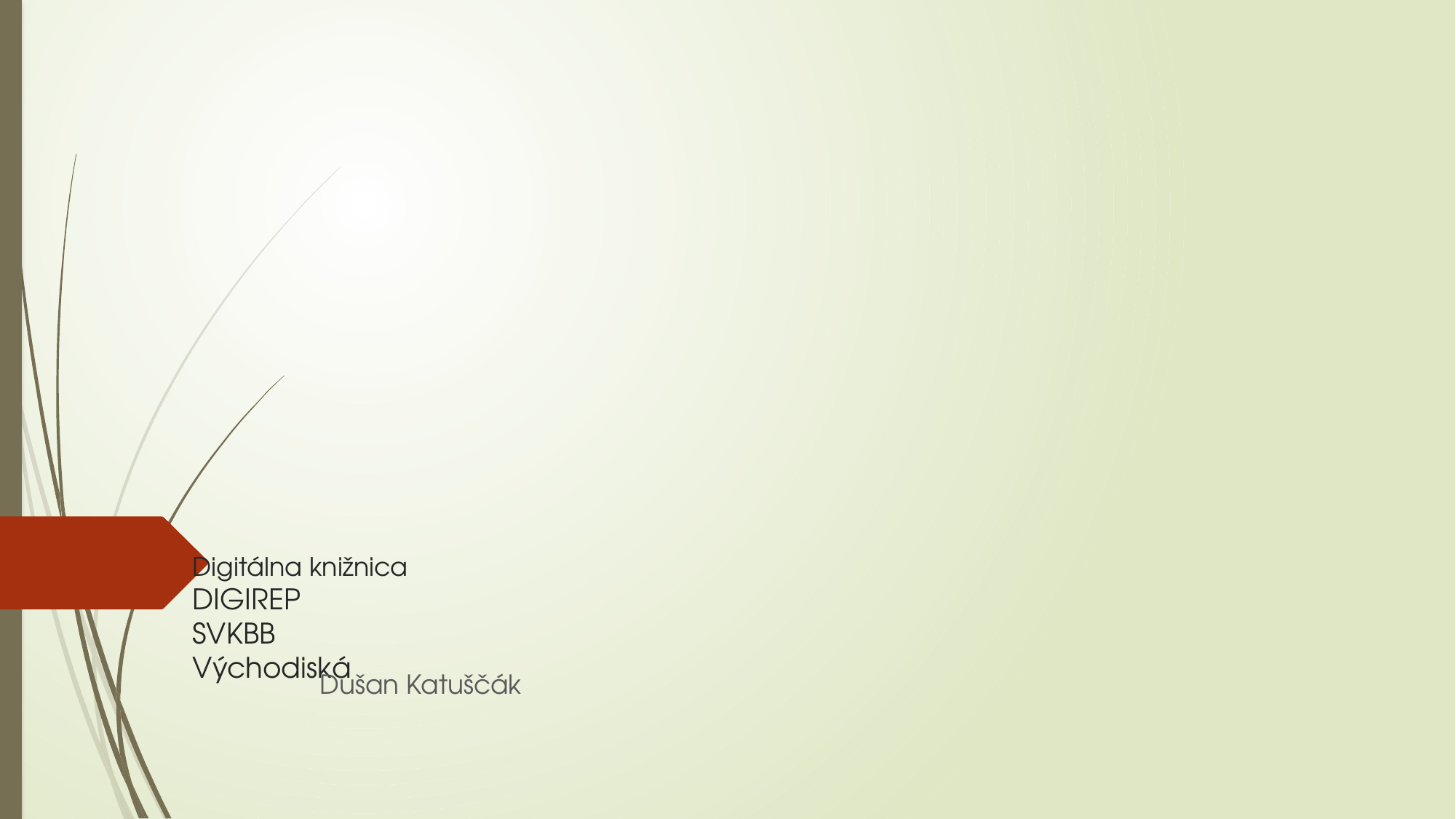

# Digitálna knižnica DIGIREP SVKBB Východiská

Dušan Katuščák